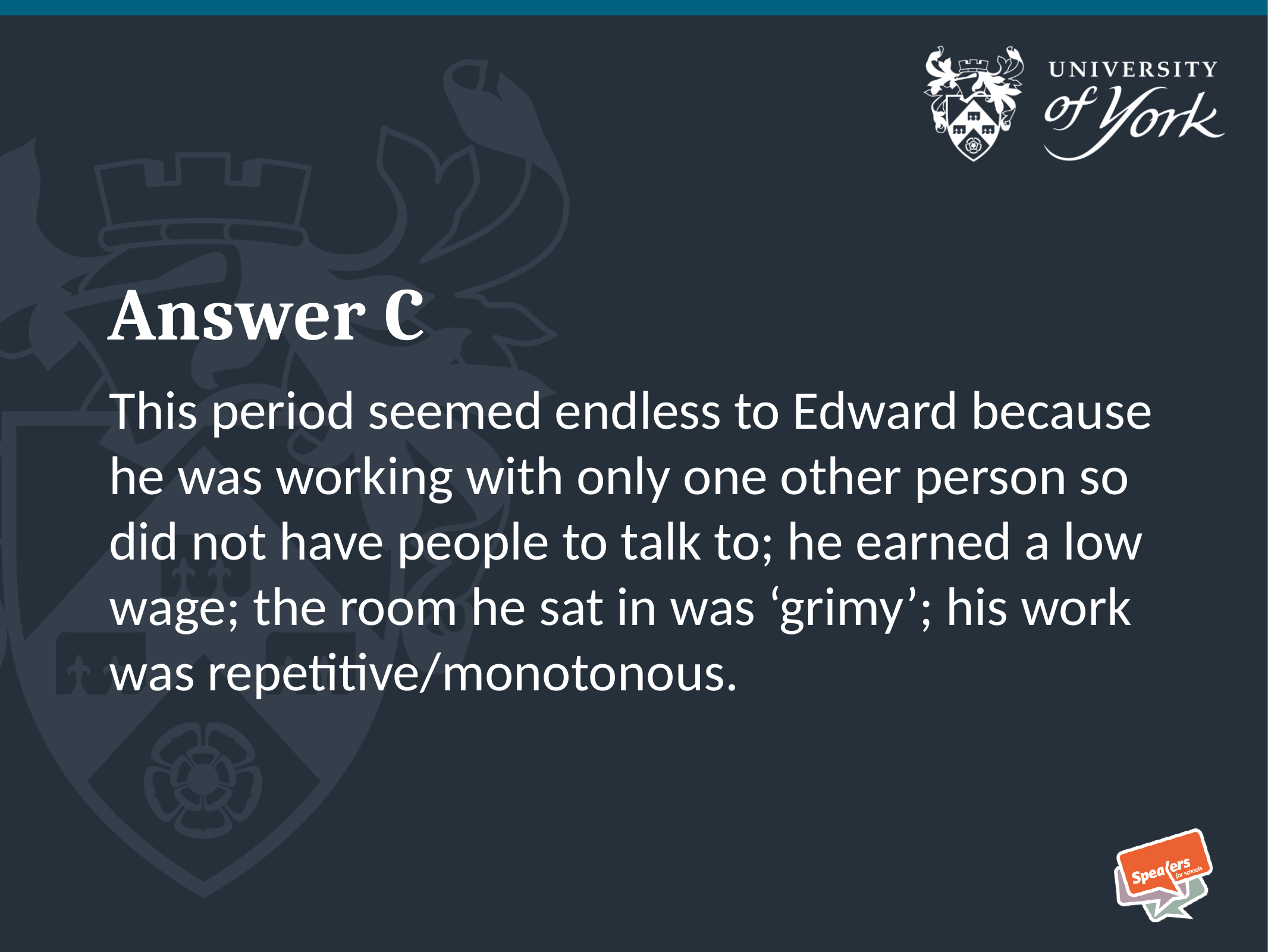

# Answer C
This period seemed endless to Edward because he was working with only one other person so did not have people to talk to; he earned a low wage; the room he sat in was ‘grimy’; his work was repetitive/monotonous.